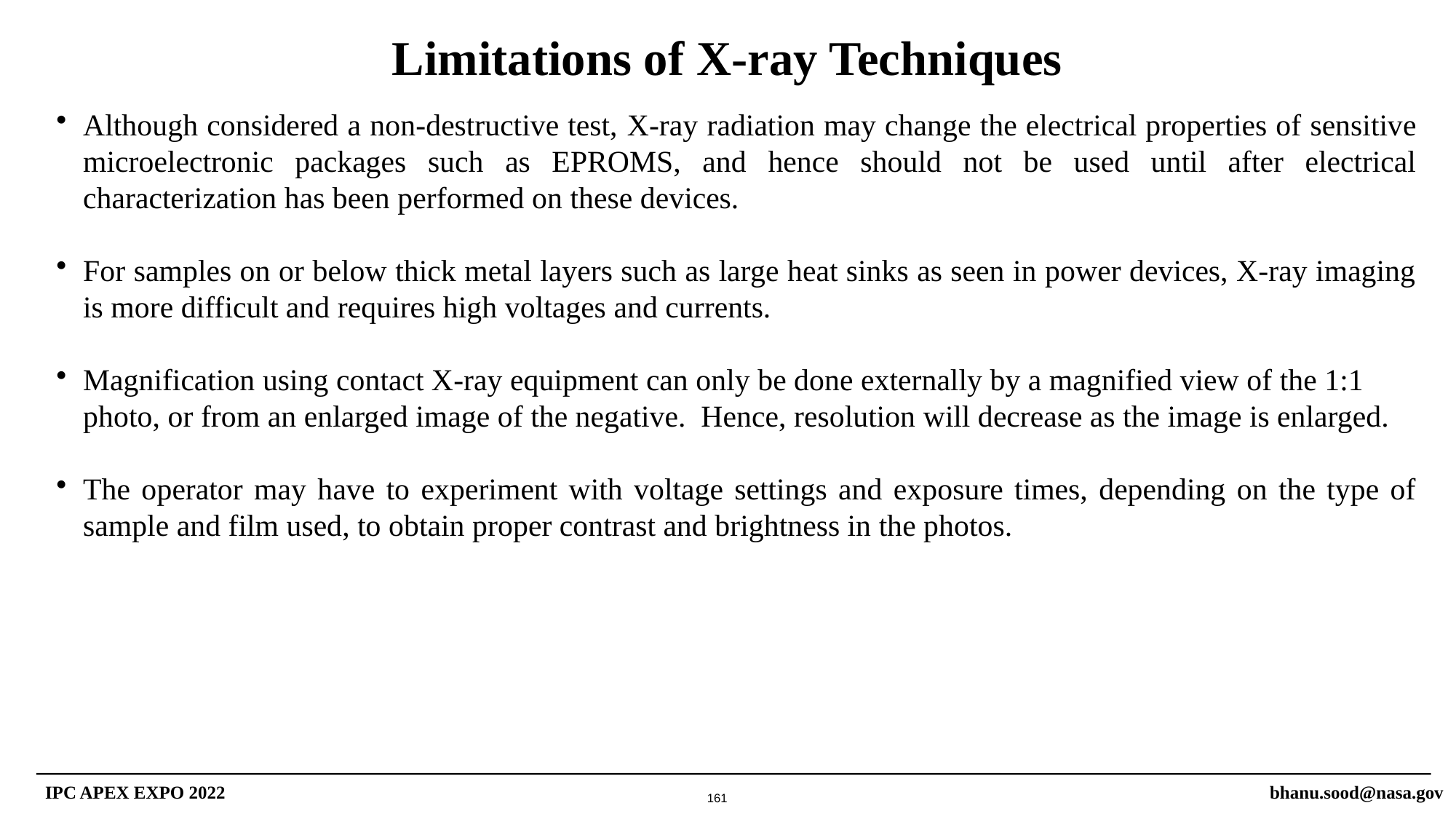

Limitations of X-ray Techniques
Although considered a non-destructive test, X-ray radiation may change the electrical properties of sensitive microelectronic packages such as EPROMS, and hence should not be used until after electrical characterization has been performed on these devices.

For samples on or below thick metal layers such as large heat sinks as seen in power devices, X-ray imaging is more difficult and requires high voltages and currents.

Magnification using contact X-ray equipment can only be done externally by a magnified view of the 1:1 photo, or from an enlarged image of the negative.  Hence, resolution will decrease as the image is enlarged.

The operator may have to experiment with voltage settings and exposure times, depending on the type of sample and film used, to obtain proper contrast and brightness in the photos.